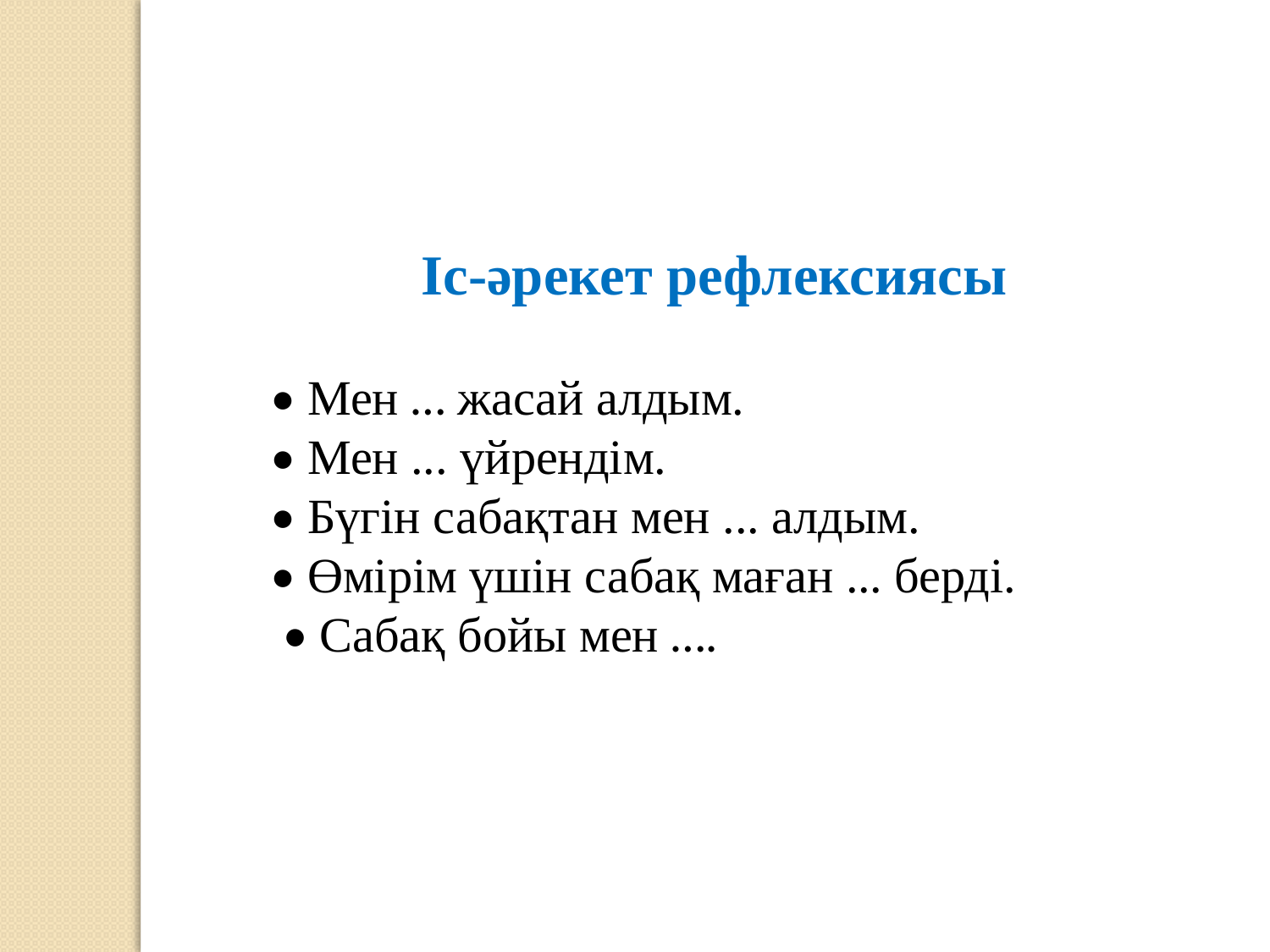

Іс-әрекет рефлексиясы

• Мен … жасай алдым.
• Мен ... үйрендім.
• Бүгін сабақтан мен ... алдым.
• Өмірім үшін сабақ маған ... берді.
 • Сабақ бойы мен ….